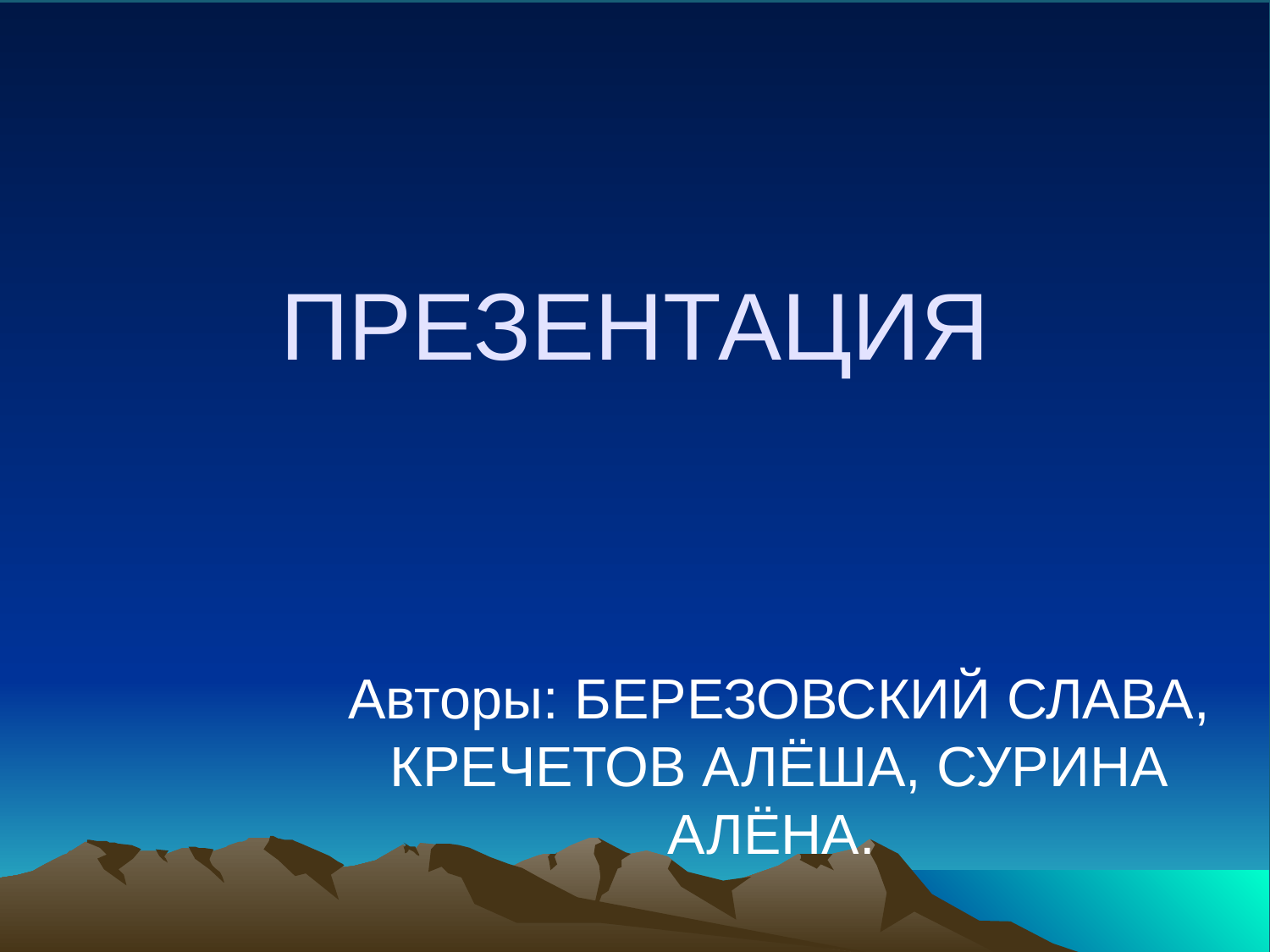

# ПРЕЗЕНТАЦИЯ
Авторы: БЕРЕЗОВСКИЙ СЛАВА, КРЕЧЕТОВ АЛЁША, СУРИНА АЛЁНА.